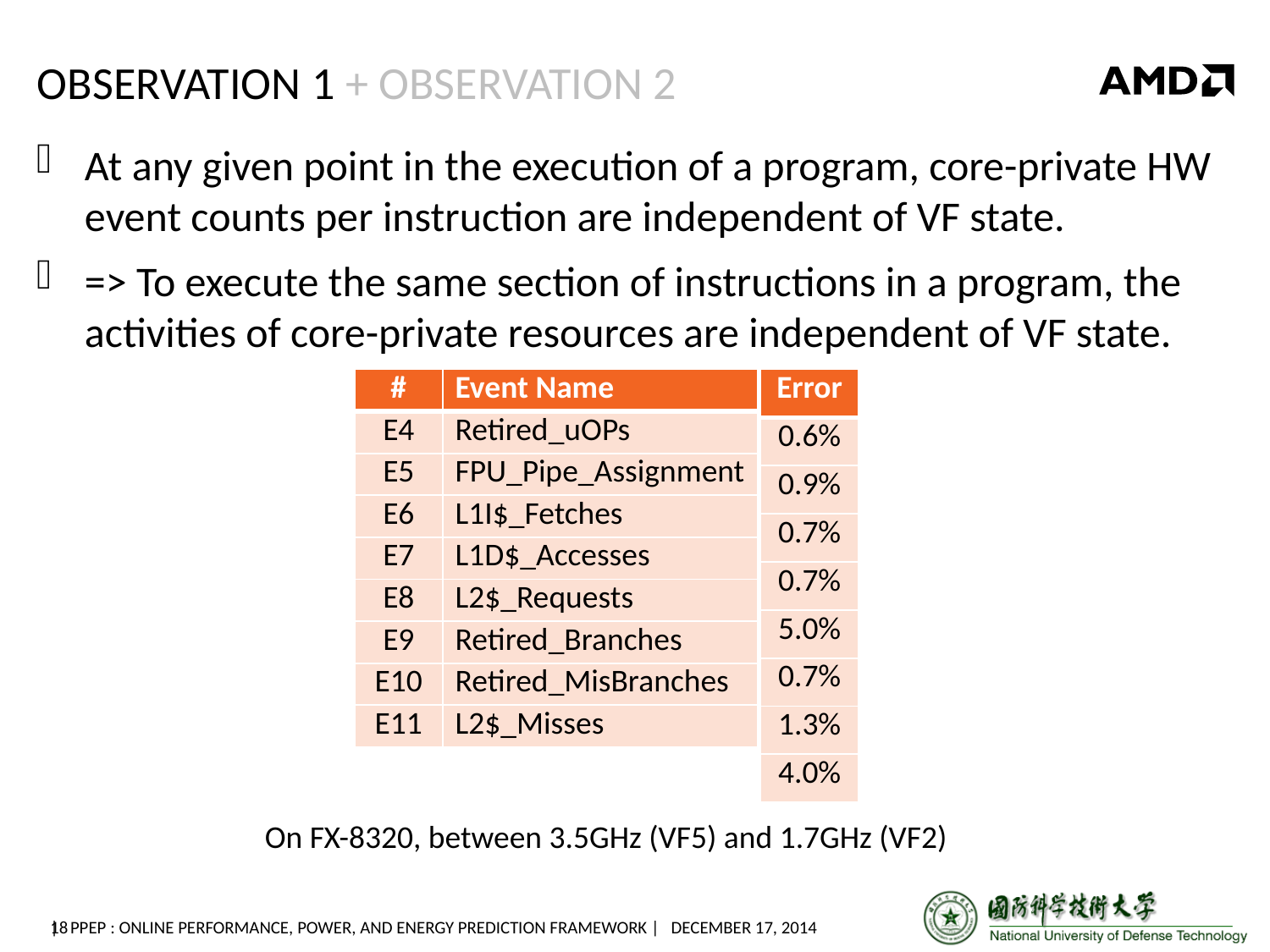

# observation 1 + observation 2

At any given point in the execution of a program, core-private HW event counts per instruction are independent of VF state.
=> To execute the same section of instructions in a program, the activities of core-private resources are independent of VF state.
| # | Event Name |
| --- | --- |
| E4 | Retired\_uOPs |
| E5 | FPU\_Pipe\_Assignment |
| E6 | L1I$\_Fetches |
| E7 | L1D$\_Accesses |
| E8 | L2$\_Requests |
| E9 | Retired\_Branches |
| E10 | Retired\_MisBranches |
| E11 | L2$\_Misses |
| Error |
| --- |
| 0.6% |
| 0.9% |
| 0.7% |
| 0.7% |
| 5.0% |
| 0.7% |
| 1.3% |
| 4.0% |
On FX-8320, between 3.5GHz (VF5) and 1.7GHz (VF2)